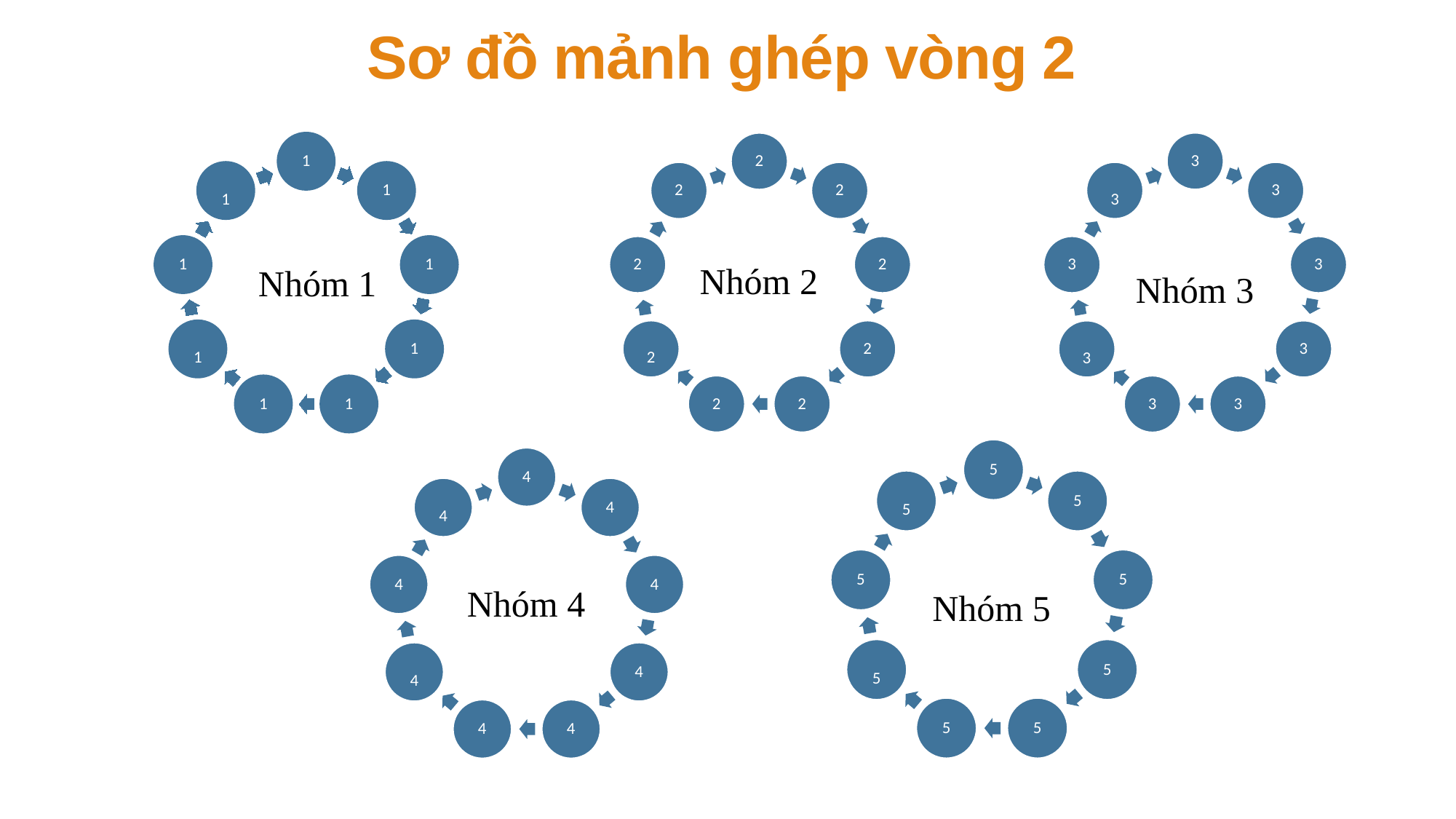

Sơ đồ mảnh ghép vòng 2
3

3

3

3

3

3

3

3

3

2

2

2

2

2

2

2

2

2

1

1

1

1

1

1

1

1

1

Nhóm 2
Nhóm 1
Nhóm 3
5

5

5

5

5

5

5

5

5

4

4

4

4

4

4

4

4

4

Nhóm 4
Nhóm 5